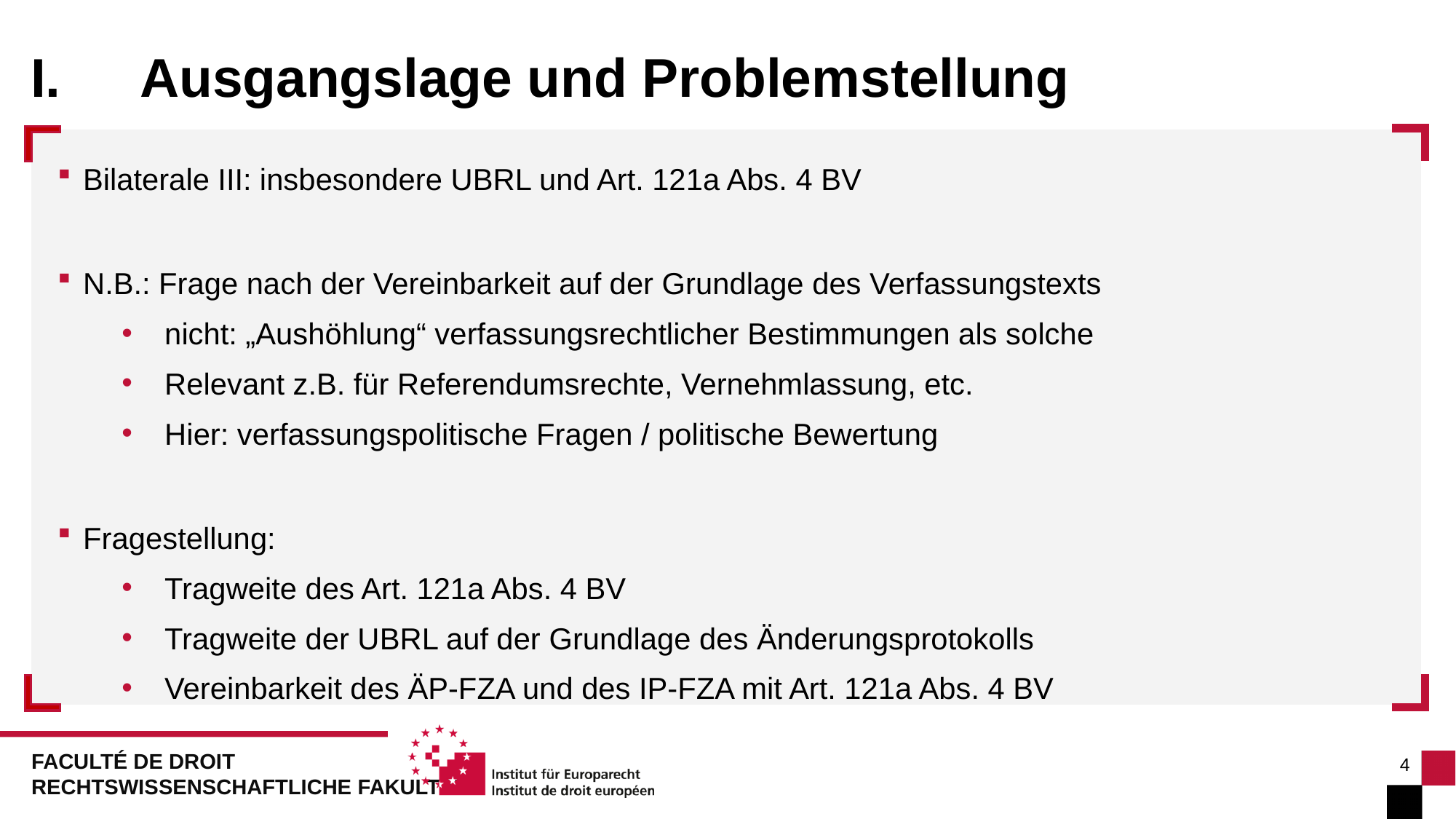

I. 	Ausgangslage und Problemstellung

Bilaterale III: insbesondere UBRL und Art. 121a Abs. 4 BV

N.B.: Frage nach der Vereinbarkeit auf der Grundlage des Verfassungstexts
nicht: „Aushöhlung“ verfassungsrechtlicher Bestimmungen als solche
Relevant z.B. für Referendumsrechte, Vernehmlassung, etc.
Hier: verfassungspolitische Fragen / politische Bewertung

Fragestellung:
Tragweite des Art. 121a Abs. 4 BV
Tragweite der UBRL auf der Grundlage des Änderungsprotokolls
Vereinbarkeit des ÄP-FZA und des IP-FZA mit Art. 121a Abs. 4 BV

4